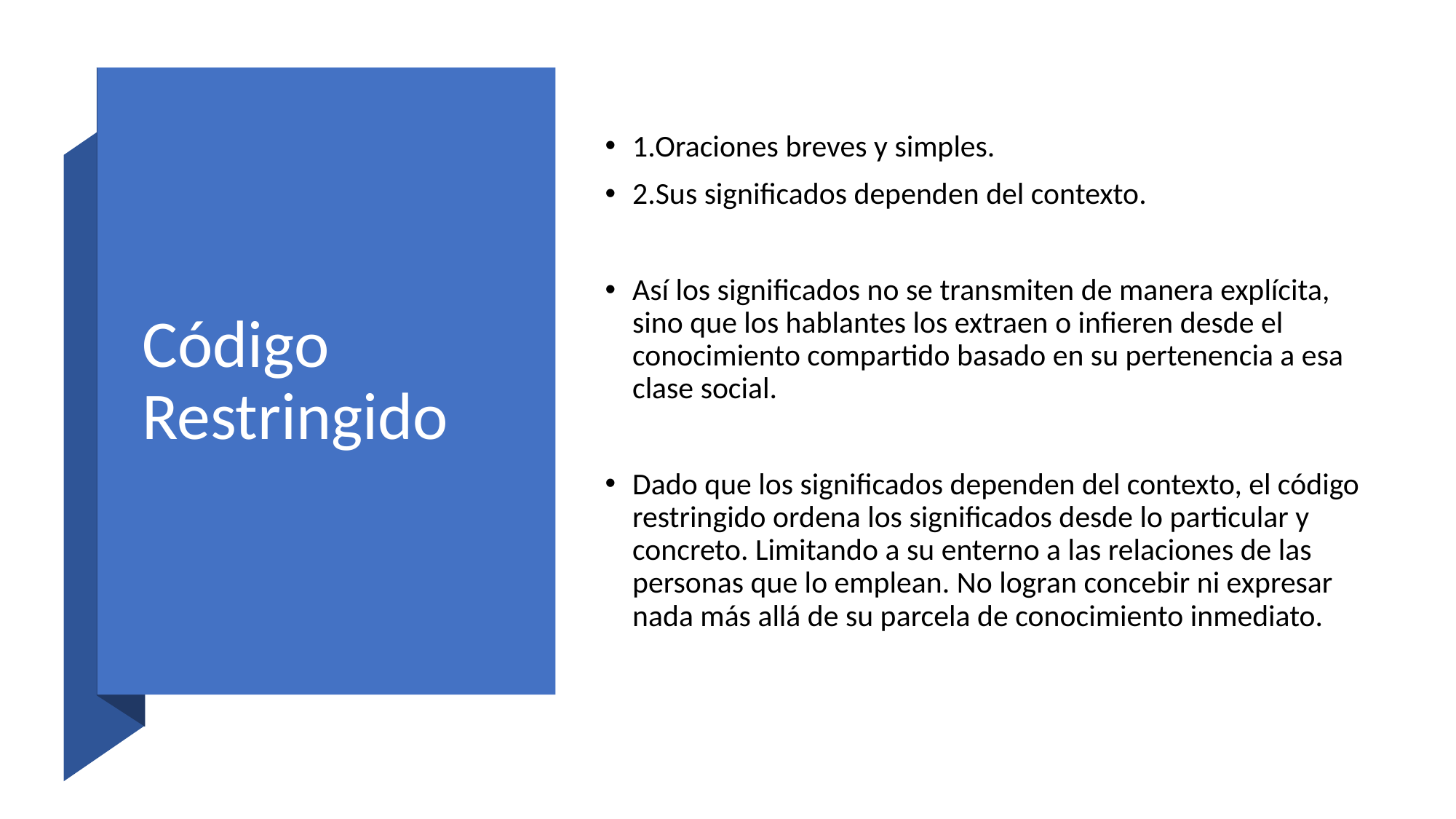

# Código Restringido
1.Oraciones breves y simples.
2.Sus significados dependen del contexto.

Así los significados no se transmiten de manera explícita, sino que los hablantes los extraen o infieren desde el conocimiento compartido basado en su pertenencia a esa clase social.

Dado que los significados dependen del contexto, el código restringido ordena los significados desde lo particular y concreto. Limitando a su enterno a las relaciones de las personas que lo emplean. No logran concebir ni expresar nada más allá de su parcela de conocimiento inmediato.